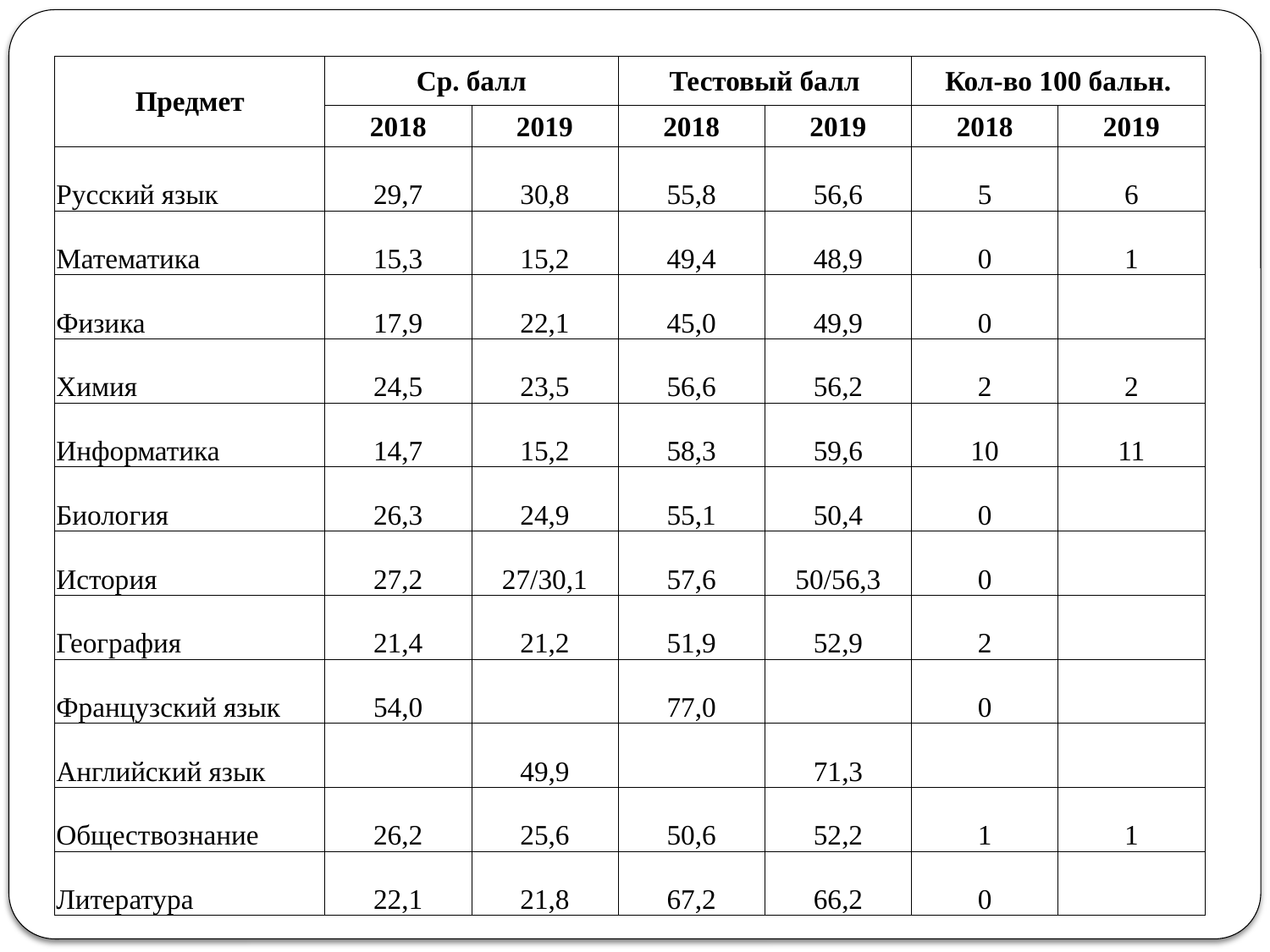

| Предмет | Ср. балл |  | Тестовый балл |  | Кол-во 100 бальн. |  |
| --- | --- | --- | --- | --- | --- | --- |
|  | 2018 | 2019 | 2018 | 2019 | 2018 | 2019 |
| Русский язык | 29,7 | 30,8 | 55,8 | 56,6 | 5 | 6 |
| Математика | 15,3 | 15,2 | 49,4 | 48,9 | 0 | 1 |
| Физика | 17,9 | 22,1 | 45,0 | 49,9 | 0 |  |
| Химия | 24,5 | 23,5 | 56,6 | 56,2 | 2 | 2 |
| Информатика | 14,7 | 15,2 | 58,3 | 59,6 | 10 | 11 |
| Биология | 26,3 | 24,9 | 55,1 | 50,4 | 0 |  |
| История | 27,2 | 27/30,1 | 57,6 | 50/56,3 | 0 |  |
| География | 21,4 | 21,2 | 51,9 | 52,9 | 2 |  |
| Французский язык | 54,0 |  | 77,0 |  | 0 |  |
| Английский язык |  | 49,9 |  | 71,3 |  |  |
| Обществознание | 26,2 | 25,6 | 50,6 | 52,2 | 1 | 1 |
| Литература | 22,1 | 21,8 | 67,2 | 66,2 | 0 |  |